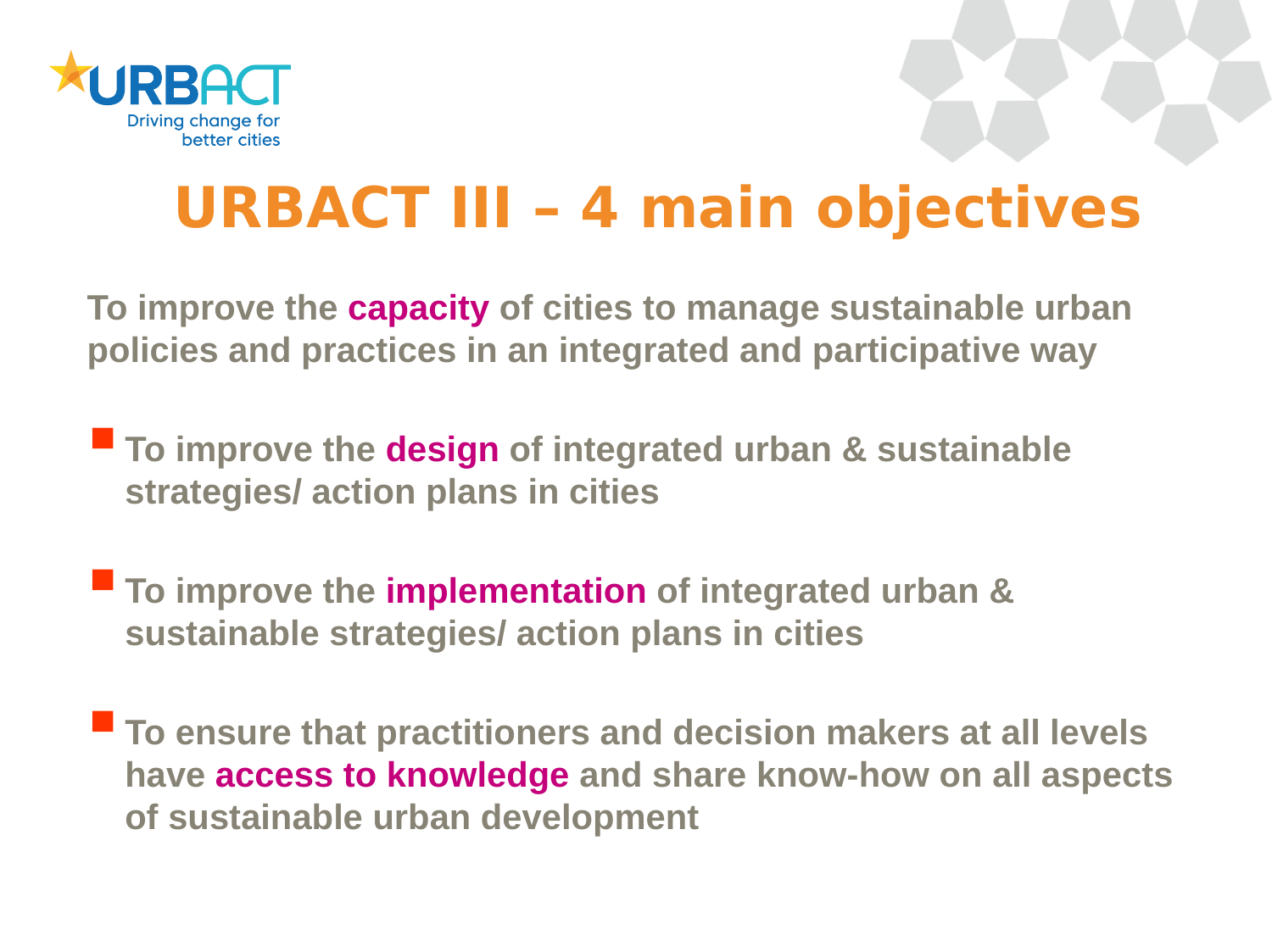

# URBACT III – 4 main objectives
To improve the capacity of cities to manage sustainable urban policies and practices in an integrated and participative way

To improve the design of integrated urban & sustainable strategies/ action plans in cities

To improve the implementation of integrated urban & sustainable strategies/ action plans in cities

To ensure that practitioners and decision makers at all levels have access to knowledge and share know-how on all aspects of sustainable urban development